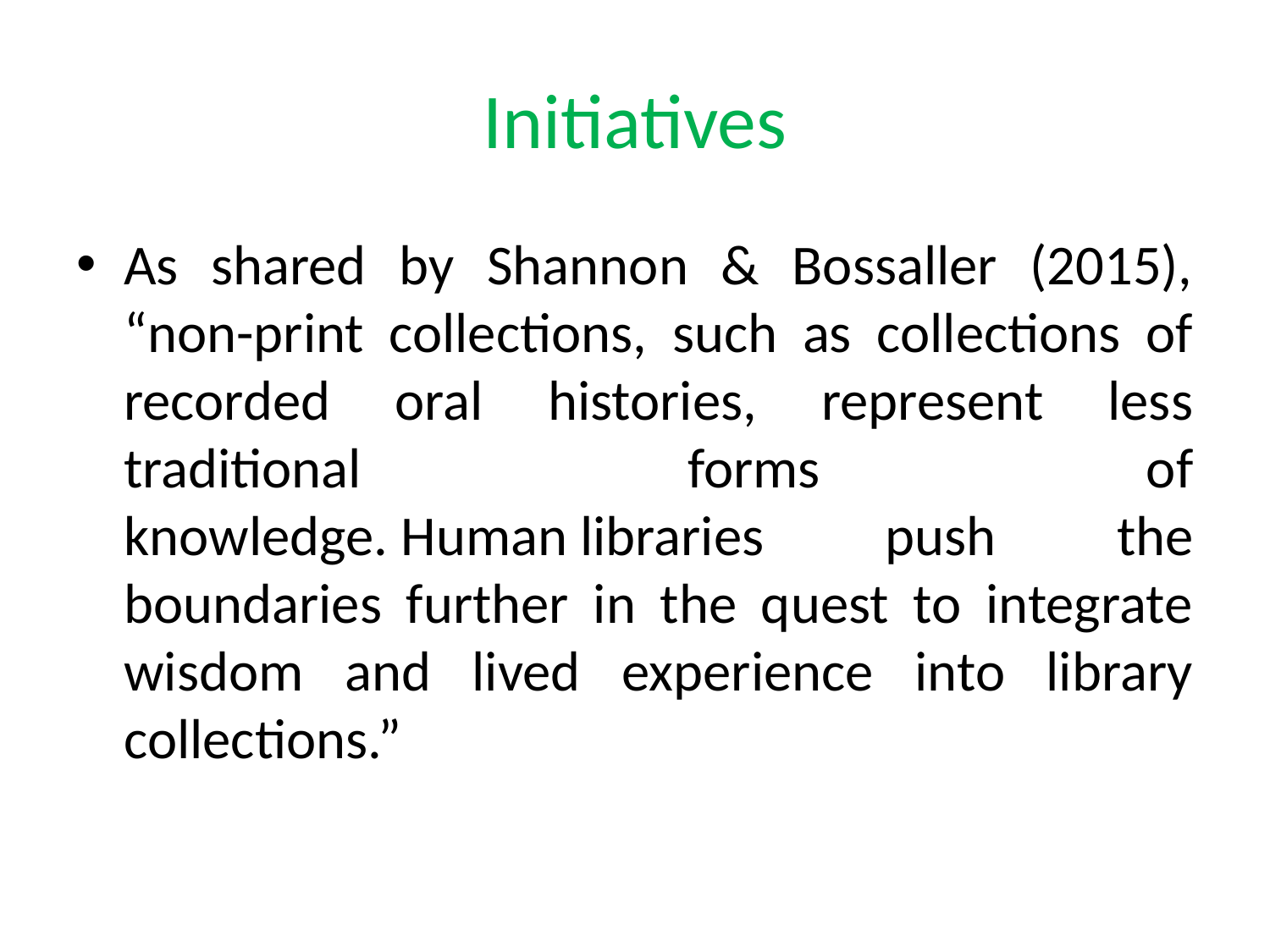

# Initiatives
As shared by Shannon & Bossaller (2015), “non-print collections, such as collections of recorded oral histories, represent less traditional forms of knowledge. Human libraries push the boundaries further in the quest to integrate wisdom and lived experience into library collections.”